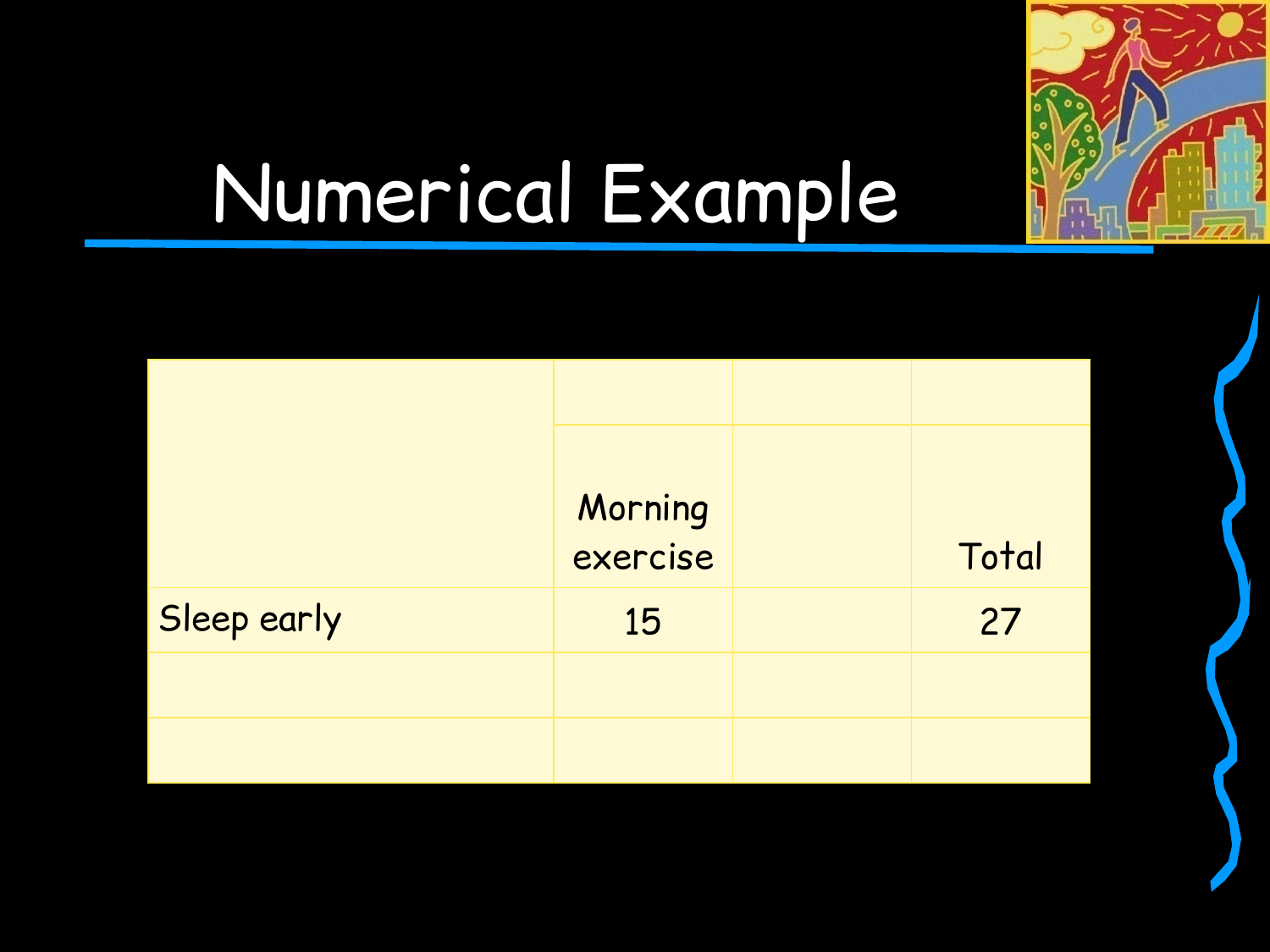

# Numerical Example
|  |  |  |  |
| --- | --- | --- | --- |
|  | Morning exercise |  | Total |
| Sleep early | 15 |  | 27 |
|  |  |  |  |
|  |  |  |  |